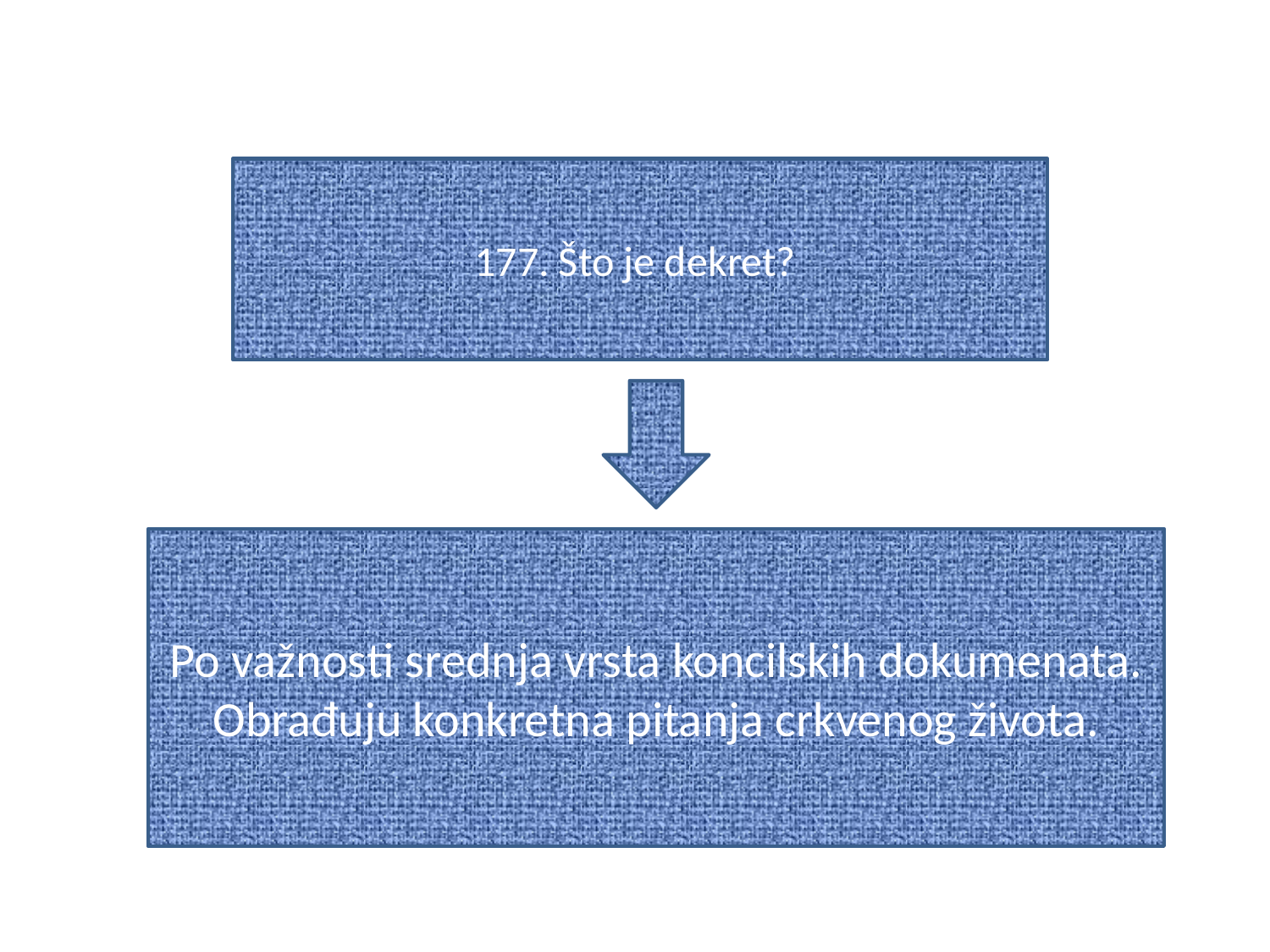

#
177. Što je dekret?

Po važnosti srednja vrsta koncilskih dokumenata. Obrađuju konkretna pitanja crkvenog života.